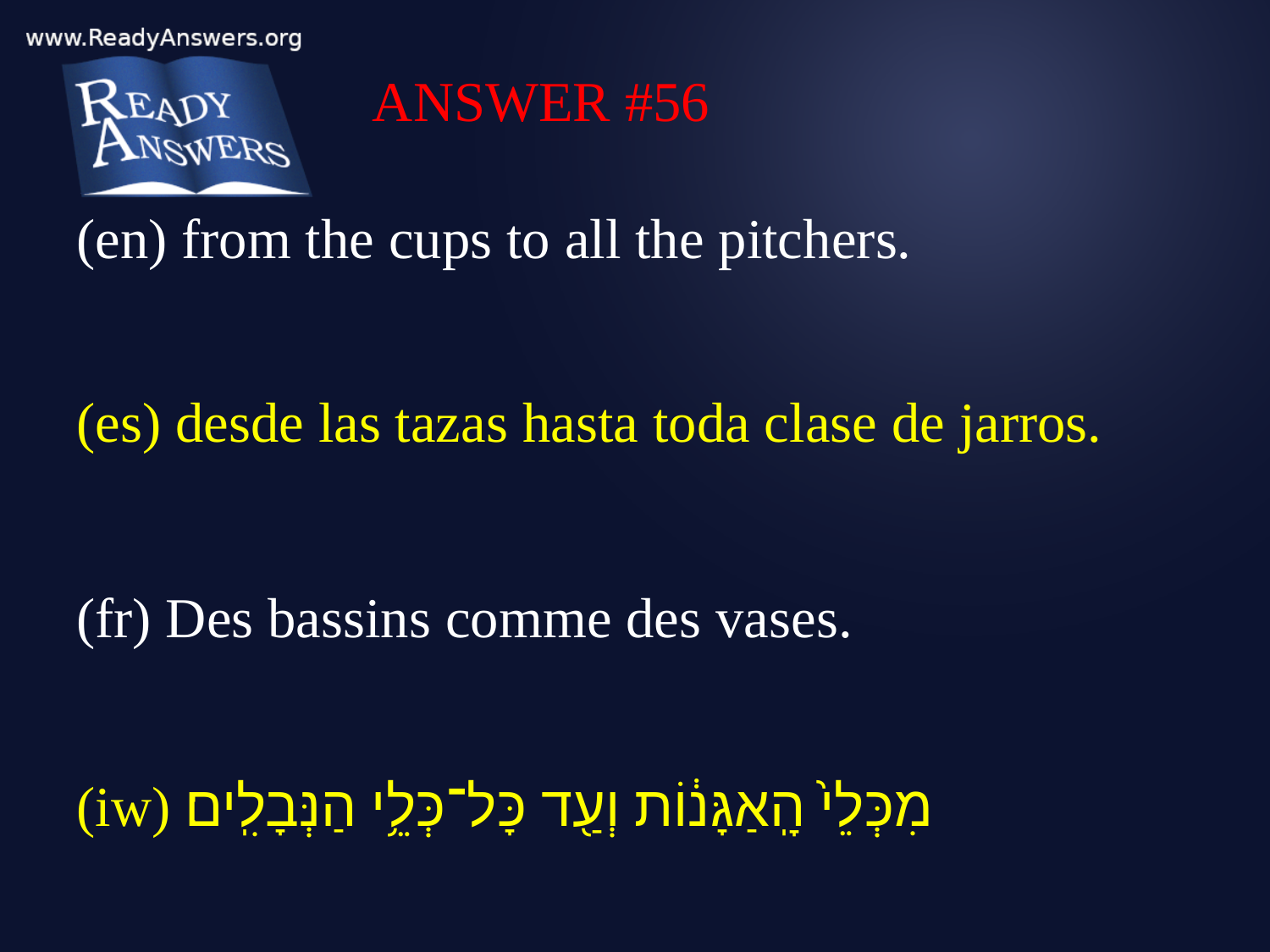

ANSWER #56
(en) from the cups to all the pitchers.
(es) desde las tazas hasta toda clase de jarros.
(fr) Des bassins comme des vases.
(iw) מִכְּלֵי֙ הָֽאַגָּנ֔וֹת וְעַ֖ד כָּל־כְּלֵ֥י הַנְּבָלִֽים׃